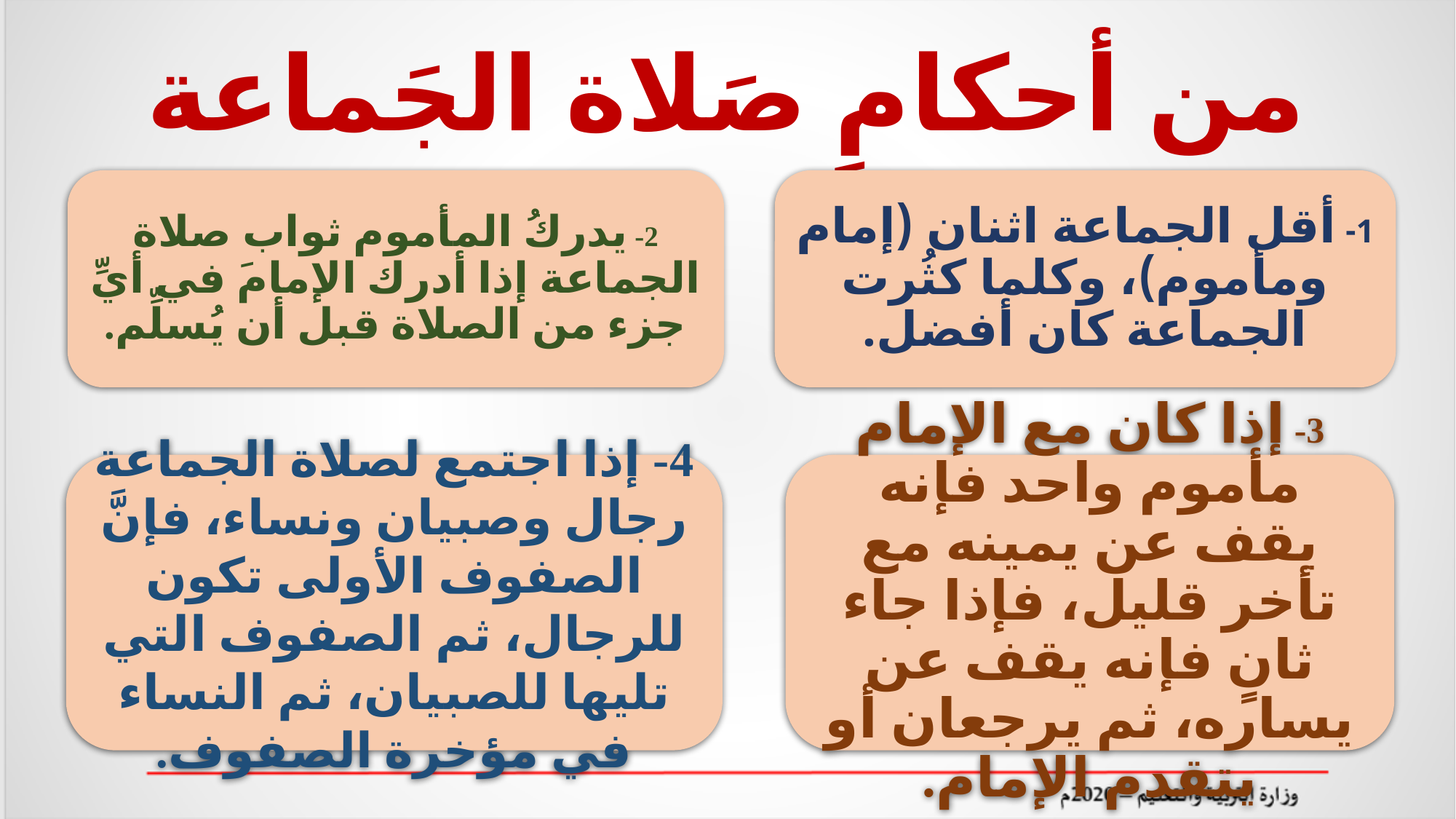

# من أحكامِ صَلاة الجَماعة
2- يدركُ المأموم ثواب صلاة الجماعة إذا أدرك الإمامَ في أيِّ جزء من الصلاة قبل أن يُسلِّم.
1- أقل الجماعة اثنان (إمام ومأموم)، وكلما كثُرت الجماعة كان أفضل.
3- إذا كان مع الإمام مأموم واحد فإنه يقف عن يمينه مع تأخر قليل، فإذا جاء ثانٍ فإنه يقف عن يساره، ثم يرجعان أو يتقدم الإمام.
4- إذا اجتمع لصلاة الجماعة رجال وصبيان ونساء، فإنَّ الصفوف الأولى تكون للرجال، ثم الصفوف التي تليها للصبيان، ثم النساء في مؤخرة الصفوف.